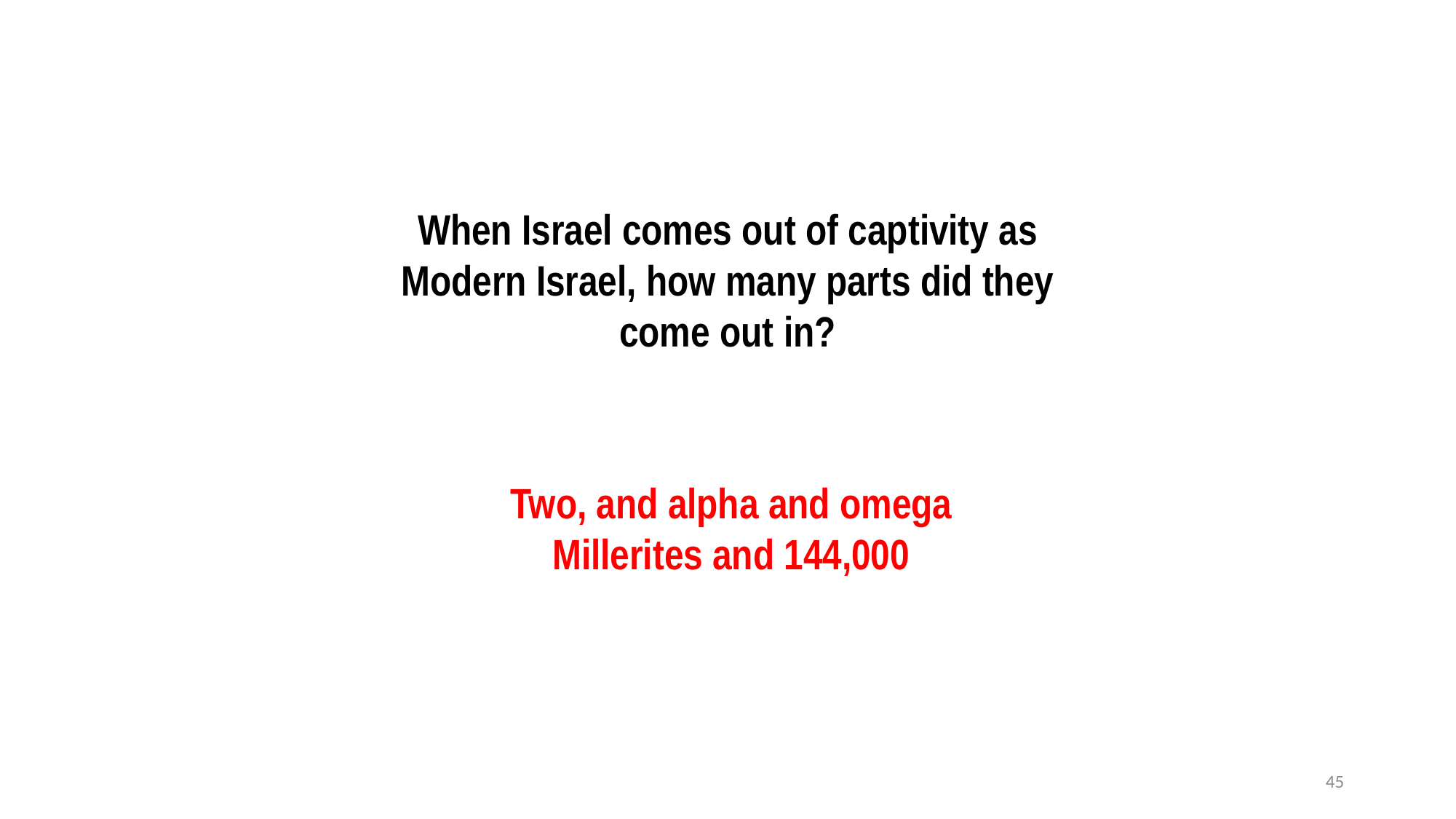

When Israel comes out of captivity as Modern Israel, how many parts did they come out in?
Two, and alpha and omega
Millerites and 144,000
45